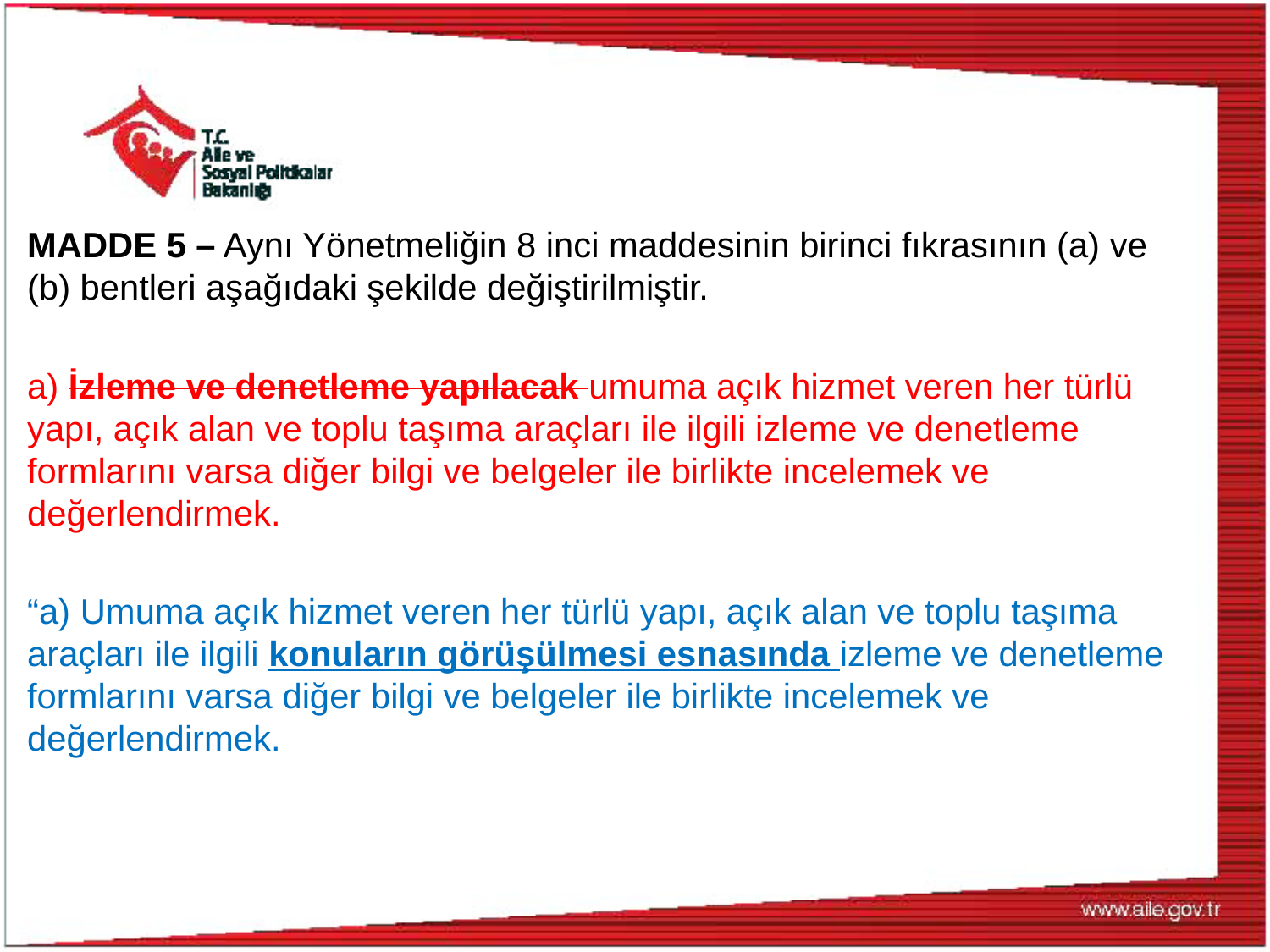

MADDE 5 – Aynı Yönetmeliğin 8 inci maddesinin birinci fıkrasının (a) ve (b) bentleri aşağıdaki şekilde değiştirilmiştir.

a) İzleme ve denetleme yapılacak umuma açık hizmet veren her türlü yapı, açık alan ve toplu taşıma araçları ile ilgili izleme ve denetleme formlarını varsa diğer bilgi ve belgeler ile birlikte incelemek ve değerlendirmek.

“a) Umuma açık hizmet veren her türlü yapı, açık alan ve toplu taşıma araçları ile ilgili konuların görüşülmesi esnasında izleme ve denetleme formlarını varsa diğer bilgi ve belgeler ile birlikte incelemek ve değerlendirmek.